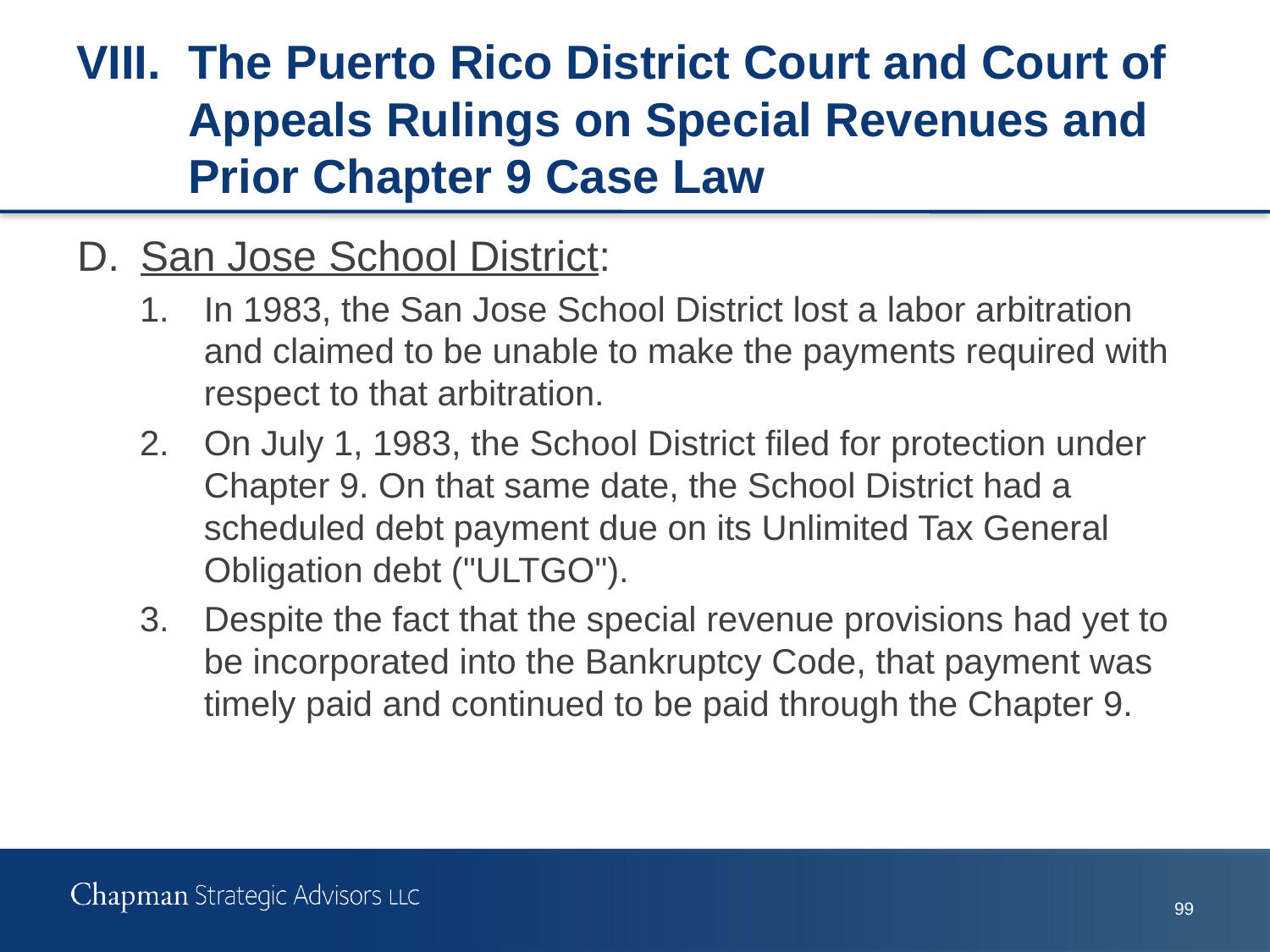

# VIII.	The Puerto Rico District Court and Court of Appeals Rulings on Special Revenues and Prior Chapter 9 Case Law
D.	San Jose School District:
1.	In 1983, the San Jose School District lost a labor arbitration and claimed to be unable to make the payments required with respect to that arbitration.
2.	On July 1, 1983, the School District filed for protection under Chapter 9. On that same date, the School District had a scheduled debt payment due on its Unlimited Tax General Obligation debt ("ULTGO").
3.	Despite the fact that the special revenue provisions had yet to be incorporated into the Bankruptcy Code, that payment was timely paid and continued to be paid through the Chapter 9.
99